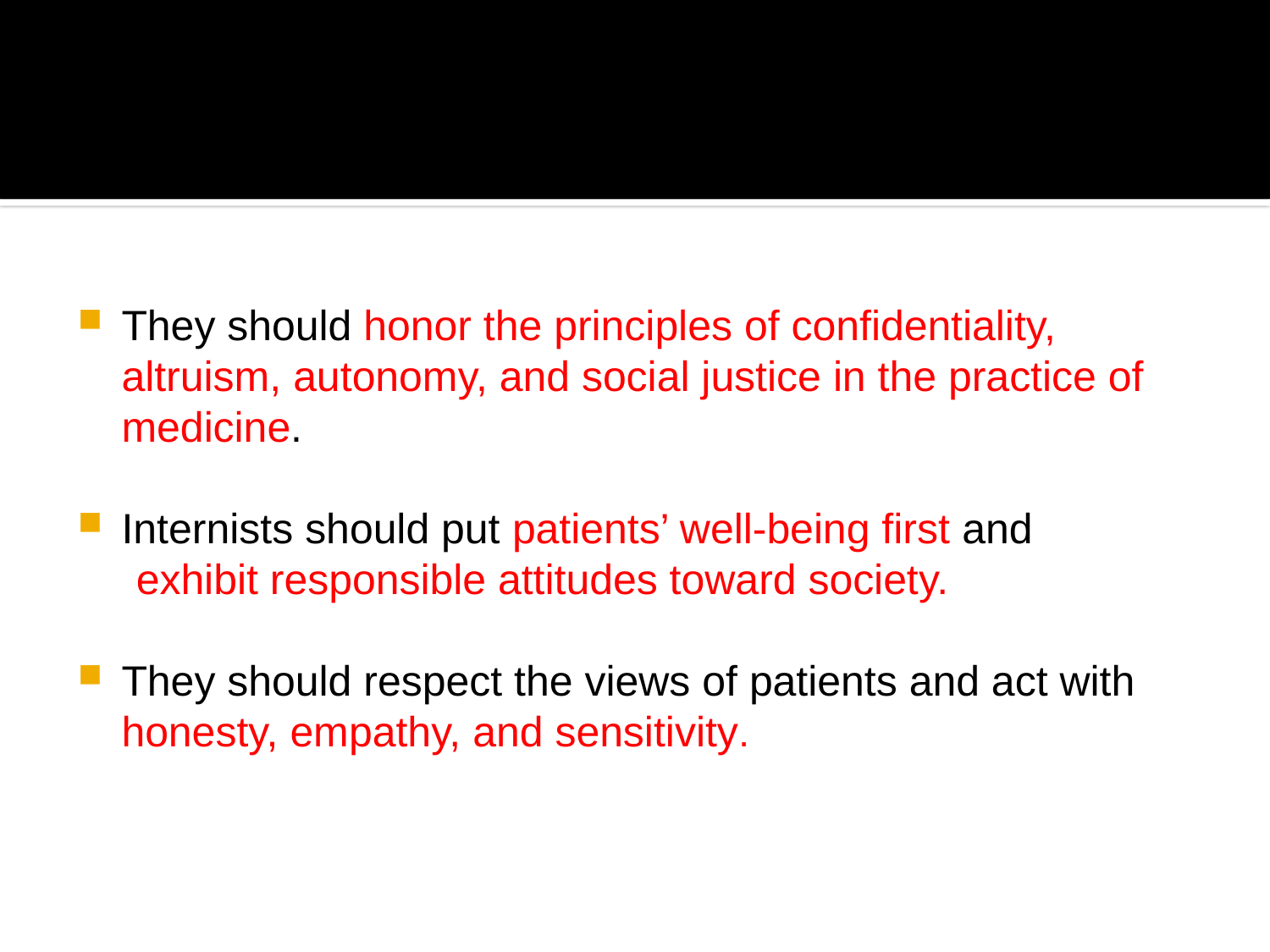

They should honor the principles of confidentiality, altruism, autonomy, and social justice in the practice of medicine.

Internists should put patients’ well-being first and
     exhibit responsible attitudes toward society.

They should respect the views of patients and act with honesty, empathy, and sensitivity.